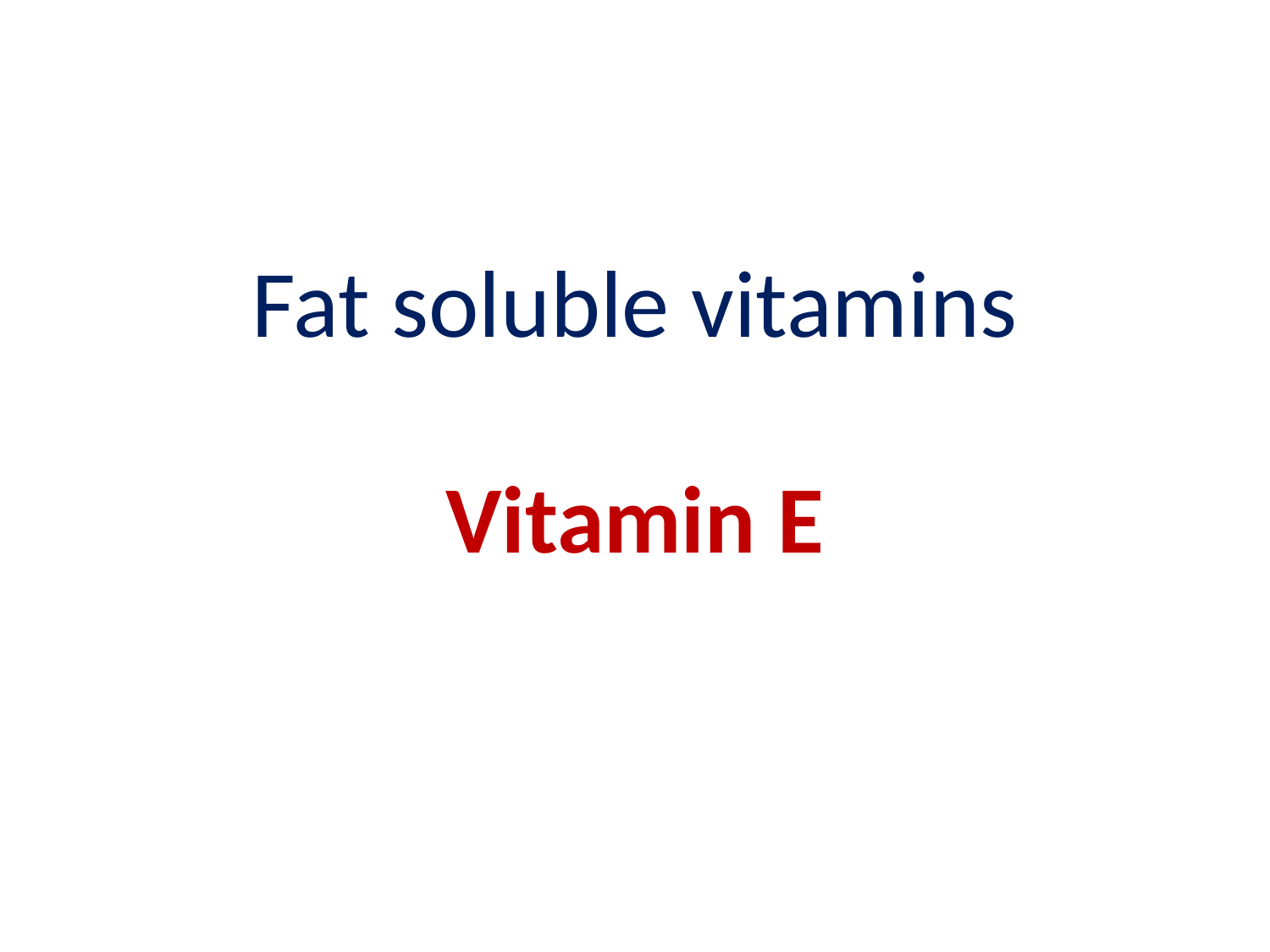

# Fat soluble vitamins Vitamin E
14